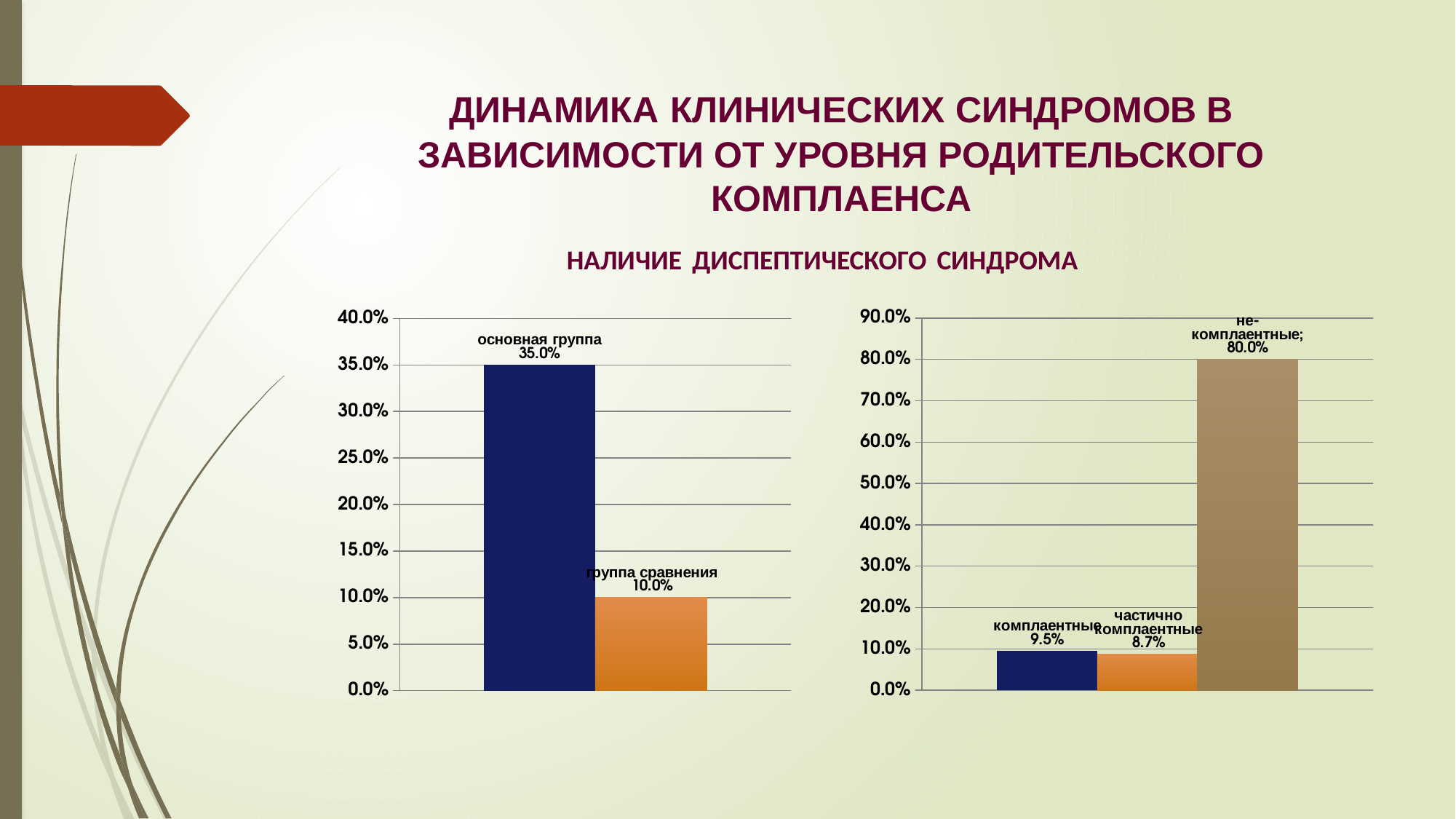

# ДИНАМИКА КЛИНИЧЕСКИХ СИНДРОМОВ В ЗАВИСИМОСТИ ОТ УРОВНЯ РОДИТЕЛЬСКОГО КОМПЛАЕНСА
НАЛИЧИЕ ДИСПЕПТИЧЕСКОГО СИНДРОМА

### Chart

| Category | комплаентные | частично комплаентные | не-комплаентные |
|---|---|---|---|
| Категория 1 | 0.09500000000000001 | 0.08700000000000002 | 0.8 |

### Chart

| Category | основная группа | группа сравнения |
|---|---|---|
| Категория 1 | 0.35000000000000014 | 0.1 |